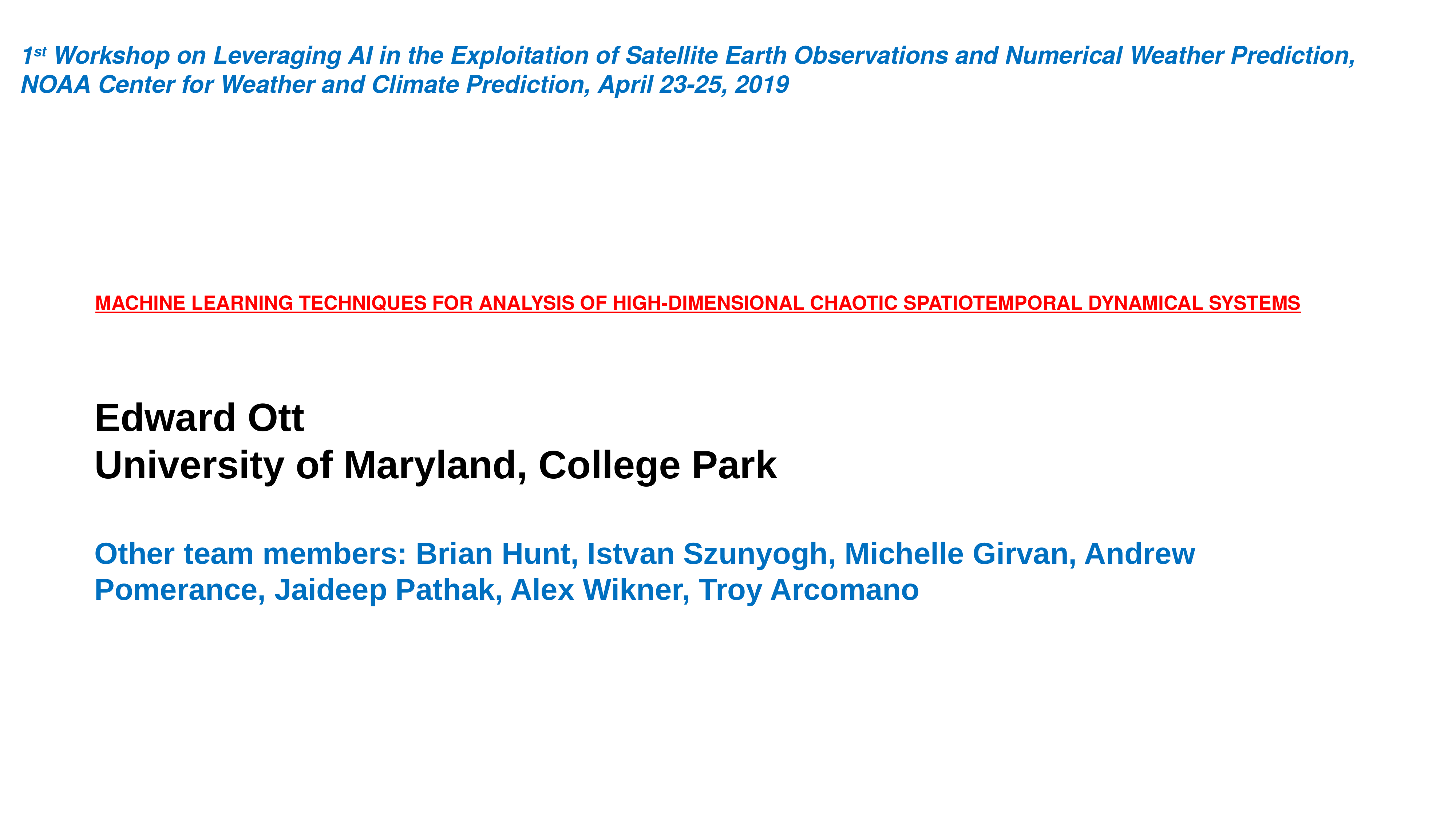

1st Workshop on Leveraging AI in the Exploitation of Satellite Earth Observations and Numerical Weather Prediction,
NOAA Center for Weather and Climate Prediction, April 23-25, 2019
# MACHINE LEARNING TECHNIQUES FOR ANALYSIS OF HIGH-DIMENSIONAL CHAOTIC SPATIOTEMPORAL DYNAMICAL SYSTEMS
Edward Ott
University of Maryland, College Park

Other team members: Brian Hunt, Istvan Szunyogh, Michelle Girvan, Andrew Pomerance, Jaideep Pathak, Alex Wikner, Troy Arcomano